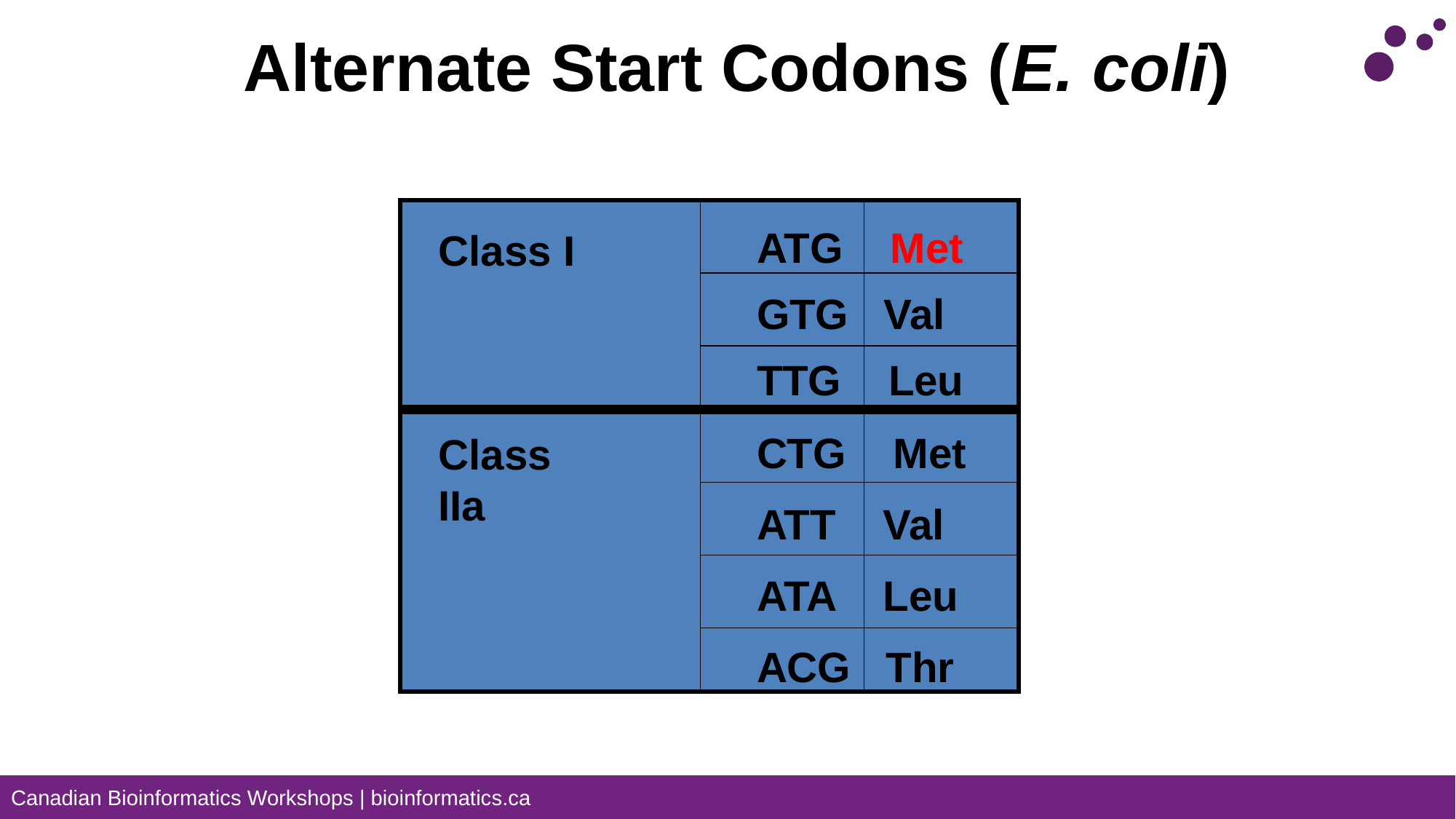

# Alternate Start Codons (E. coli)

ATG    Met
GTG   Val
TTG    Leu
Class I

Class IIa
CTG    Met
ATT    Val
ATA    Leu
ACG   Thr